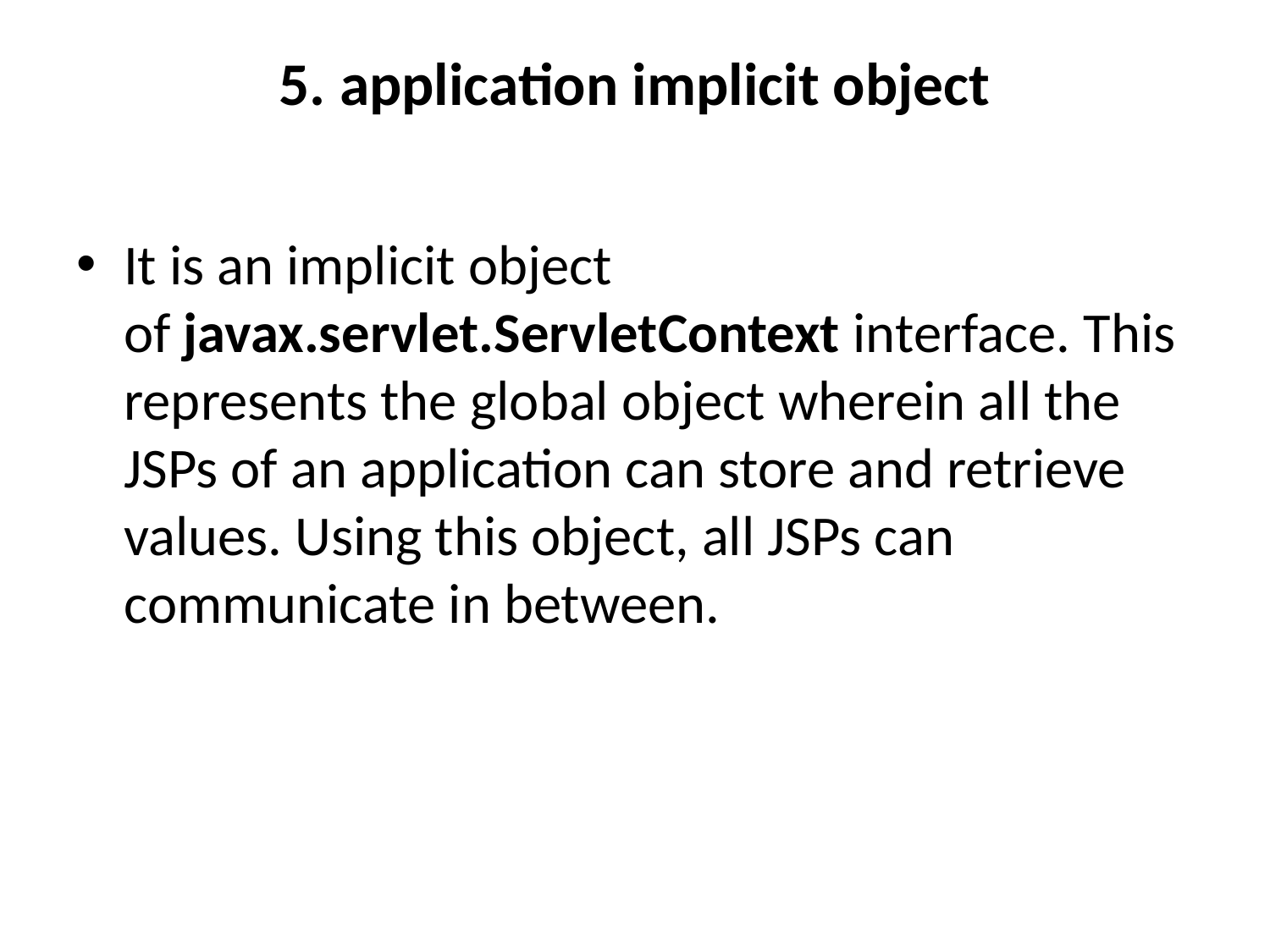

# 5. application implicit object
It is an implicit object of javax.servlet.ServletContext interface. This represents the global object wherein all the JSPs of an application can store and retrieve values. Using this object, all JSPs can communicate in between.